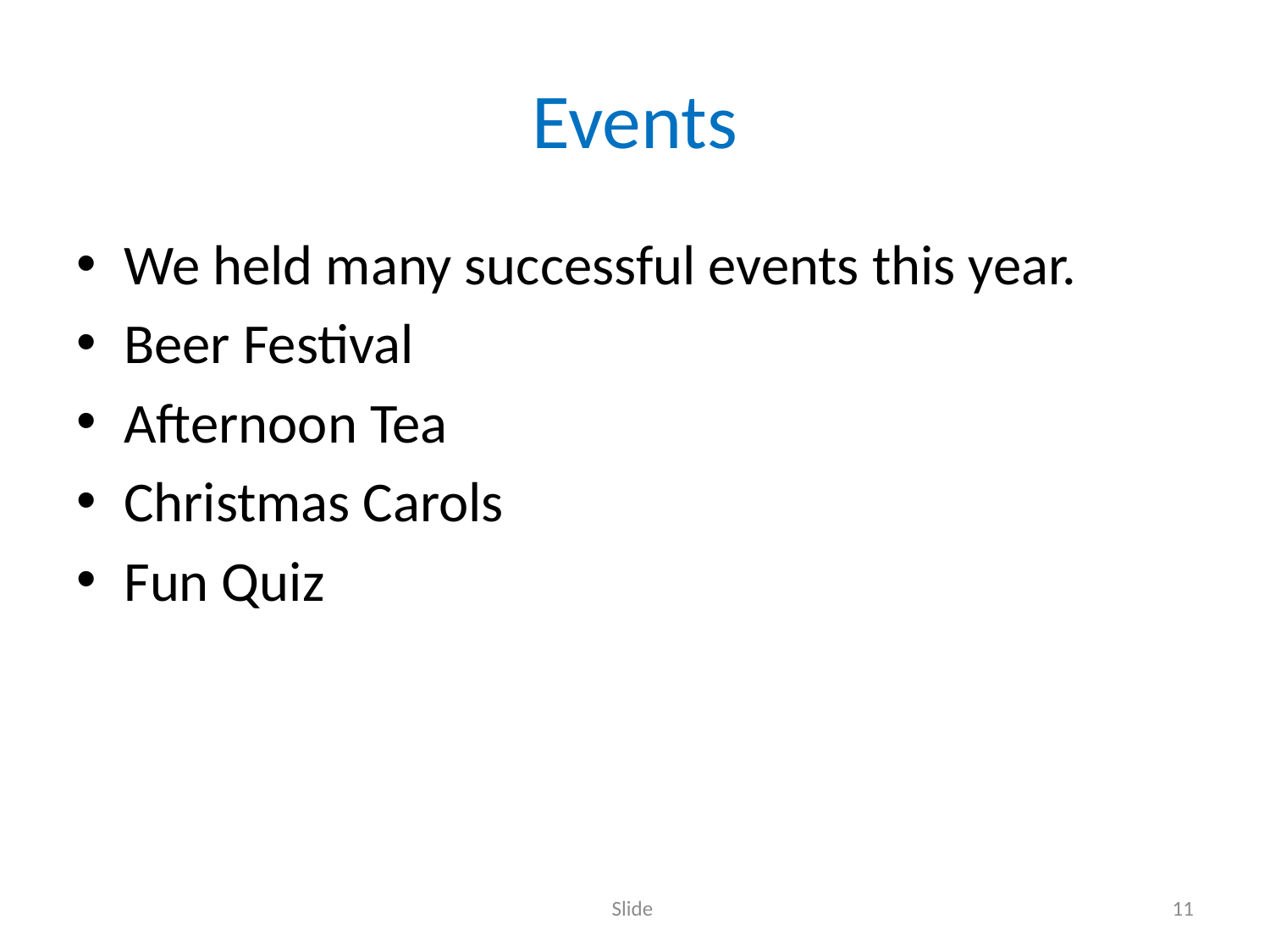

# Events
We held many successful events this year.
Beer Festival
Afternoon Tea
Christmas Carols
Fun Quiz
Slide
11